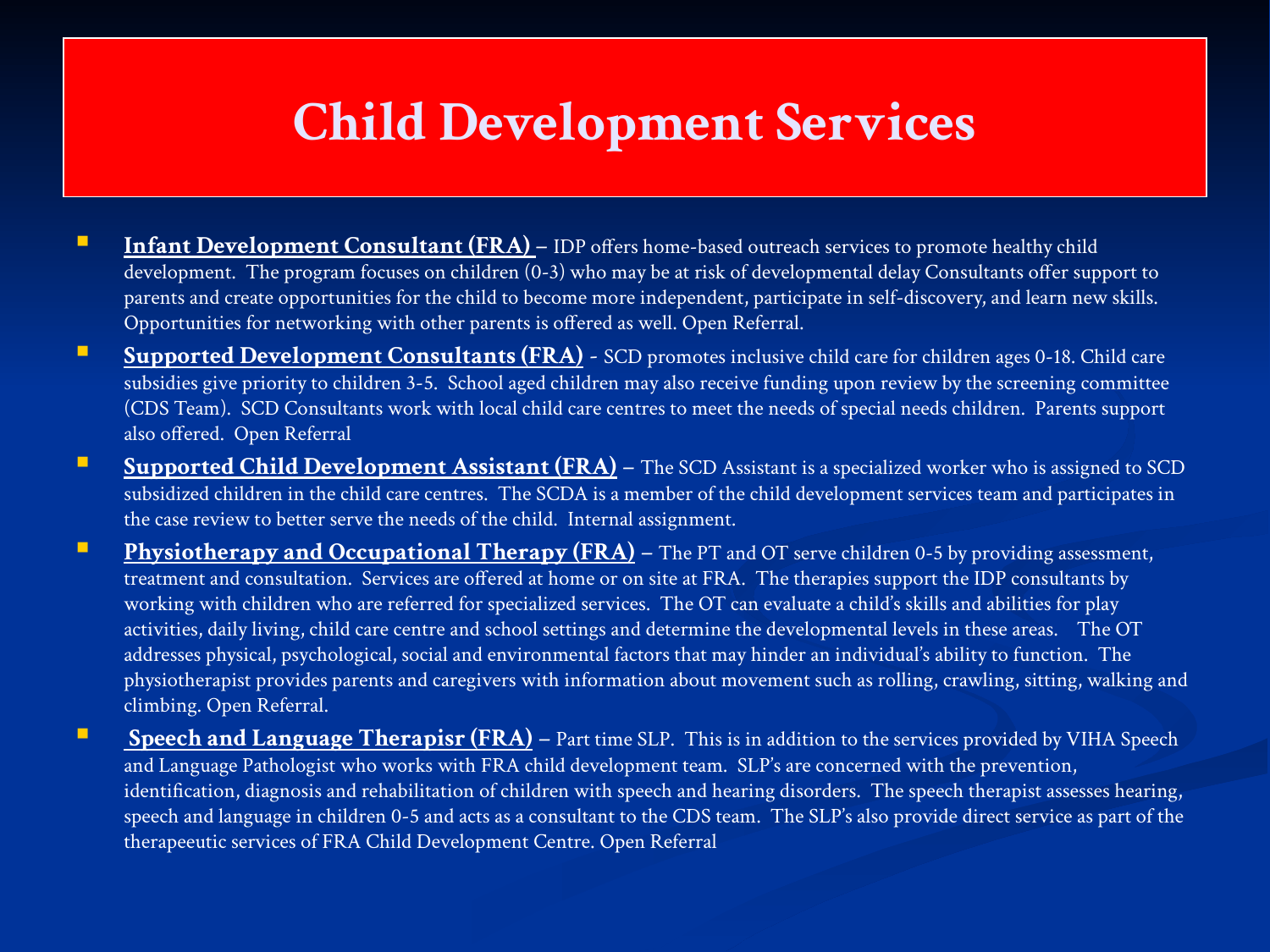

# Child Development Services
Infant Development Consultant (FRA) – IDP offers home-based outreach services to promote healthy child development.  The program focuses on children (0-3) who may be at risk of developmental delay Consultants offer support to parents and create opportunities for the child to become more independent, participate in self-discovery, and learn new skills.  Opportunities for networking with other parents is offered as well. Open Referral.
Supported Development Consultants (FRA) - SCD promotes inclusive child care for children ages 0-18. Child care subsidies give priority to children 3-5.  School aged children may also receive funding upon review by the screening committee (CDS Team).  SCD Consultants work with local child care centres to meet the needs of special needs children.  Parents support also offered.  Open Referral
Supported Child Development Assistant (FRA) – The SCD Assistant is a specialized worker who is assigned to SCD subsidized children in the child care centres.  The SCDA is a member of the child development services team and participates in the case review to better serve the needs of the child.  Internal assignment.
Physiotherapy and Occupational Therapy (FRA) – The PT and OT serve children 0-5 by providing assessment, treatment and consultation.  Services are offered at home or on site at FRA.  The therapies support the IDP consultants by working with children who are referred for specialized services.  The OT can evaluate a child’s skills and abilities for play activities, daily living, child care centre and school settings and determine the developmental levels in these areas.    The OT addresses physical, psychological, social and environmental factors that may hinder an individual’s ability to function.  The physiotherapist provides parents and caregivers with information about movement such as rolling, crawling, sitting, walking and climbing. Open Referral.
 Speech and Language Therapisr (FRA) – Part time SLP.  This is in addition to the services provided by VIHA Speech and Language Pathologist who works with FRA child development team.  SLP’s are concerned with the prevention, identification, diagnosis and rehabilitation of children with speech and hearing disorders.  The speech therapist assesses hearing, speech and language in children 0-5 and acts as a consultant to the CDS team.  The SLP’s also provide direct service as part of the therapeeutic services of FRA Child Development Centre. Open Referral